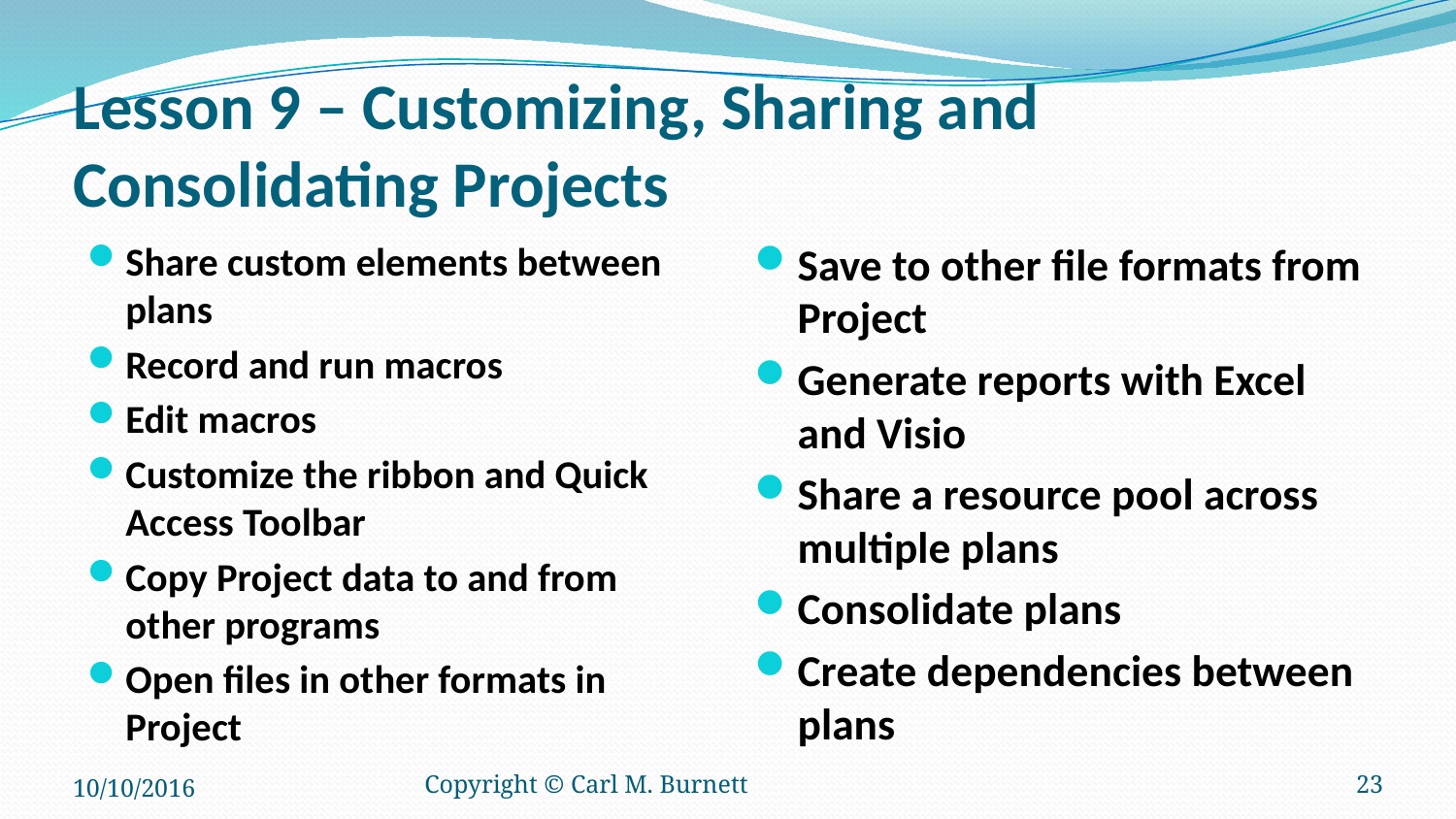

# Lesson 9 – Customizing, Sharing and Consolidating Projects
Share custom elements between plans
Record and run macros
Edit macros
Customize the ribbon and Quick Access Toolbar
Copy Project data to and from other programs
Open files in other formats in Project
Save to other file formats from Project
Generate reports with Excel and Visio
Share a resource pool across multiple plans
Consolidate plans
Create dependencies between plans
10/10/2016
Copyright © Carl M. Burnett
23